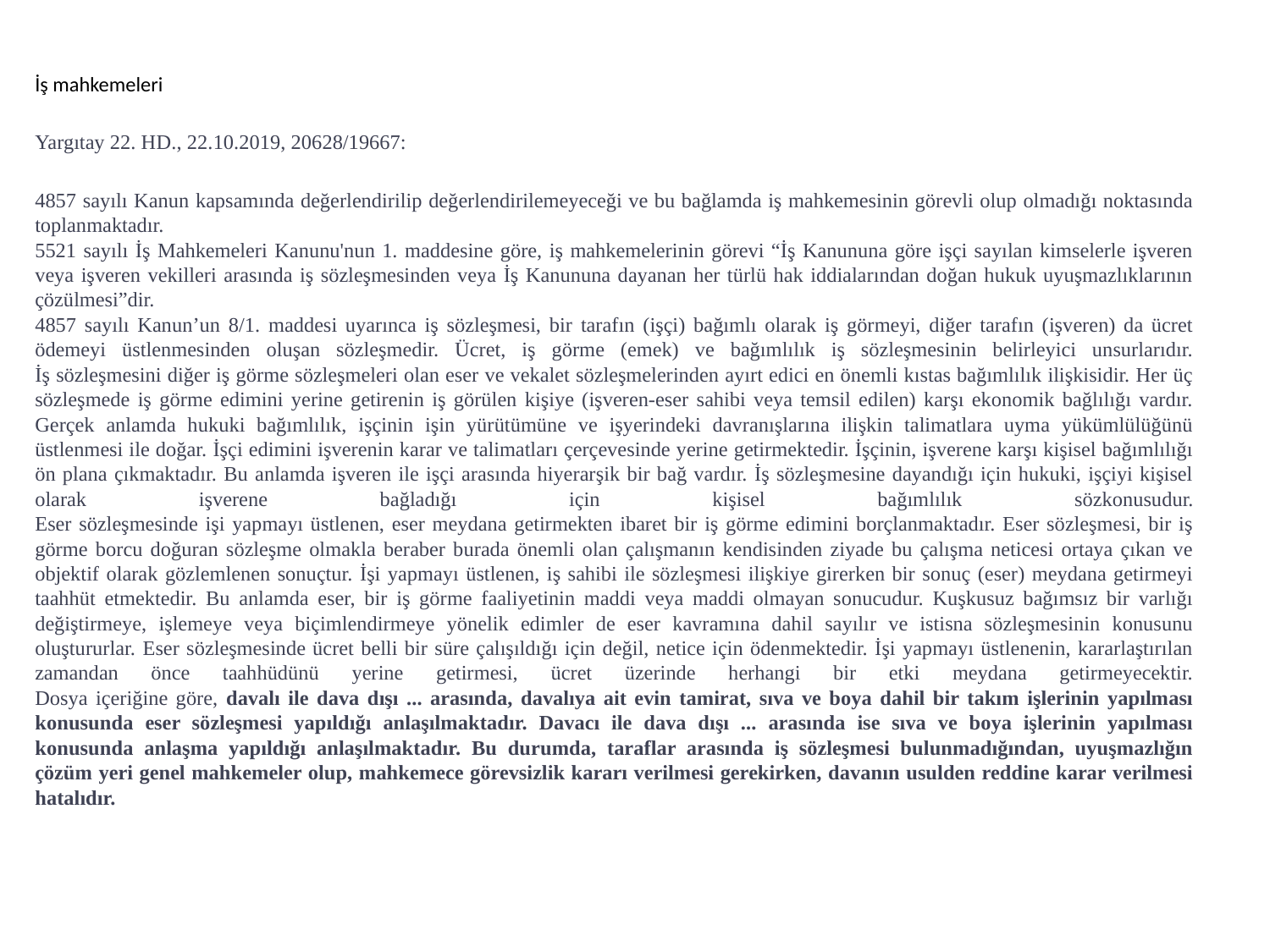

İş mahkemeleri

Yargıtay 22. HD., 22.10.2019, 20628/19667:

4857 sayılı Kanun kapsamında değerlendirilip değerlendirilemeyeceği ve bu bağlamda iş mahkemesinin görevli olup olmadığı noktasında toplanmaktadır.
5521 sayılı İş Mahkemeleri Kanunu'nun 1. maddesine göre, iş mahkemelerinin görevi “İş Kanununa göre işçi sayılan kimselerle işveren veya işveren vekilleri arasında iş sözleşmesinden veya İş Kanununa dayanan her türlü hak iddialarından doğan hukuk uyuşmazlıklarının çözülmesi”dir.
4857 sayılı Kanun’un 8/1. maddesi uyarınca iş sözleşmesi, bir tarafın (işçi) bağımlı olarak iş görmeyi, diğer tarafın (işveren) da ücret ödemeyi üstlenmesinden oluşan sözleşmedir. Ücret, iş görme (emek) ve bağımlılık iş sözleşmesinin belirleyici unsurlarıdır.
İş sözleşmesini diğer iş görme sözleşmeleri olan eser ve vekalet sözleşmelerinden ayırt edici en önemli kıstas bağımlılık ilişkisidir. Her üç sözleşmede iş görme edimini yerine getirenin iş görülen kişiye (işveren-eser sahibi veya temsil edilen) karşı ekonomik bağlılığı vardır.
Gerçek anlamda hukuki bağımlılık, işçinin işin yürütümüne ve işyerindeki davranışlarına ilişkin talimatlara uyma yükümlülüğünü üstlenmesi ile doğar. İşçi edimini işverenin karar ve talimatları çerçevesinde yerine getirmektedir. İşçinin, işverene karşı kişisel bağımlılığı ön plana çıkmaktadır. Bu anlamda işveren ile işçi arasında hiyerarşik bir bağ vardır. İş sözleşmesine dayandığı için hukuki, işçiyi kişisel olarak işverene bağladığı için kişisel bağımlılık sözkonusudur.
Eser sözleşmesinde işi yapmayı üstlenen, eser meydana getirmekten ibaret bir iş görme edimini borçlanmaktadır. Eser sözleşmesi, bir iş görme borcu doğuran sözleşme olmakla beraber burada önemli olan çalışmanın kendisinden ziyade bu çalışma neticesi ortaya çıkan ve objektif olarak gözlemlenen sonuçtur. İşi yapmayı üstlenen, iş sahibi ile sözleşmesi ilişkiye girerken bir sonuç (eser) meydana getirmeyi taahhüt etmektedir. Bu anlamda eser, bir iş görme faaliyetinin maddi veya maddi olmayan sonucudur. Kuşkusuz bağımsız bir varlığı değiştirmeye, işlemeye veya biçimlendirmeye yönelik edimler de eser kavramına dahil sayılır ve istisna sözleşmesinin konusunu oluştururlar. Eser sözleşmesinde ücret belli bir süre çalışıldığı için değil, netice için ödenmektedir. İşi yapmayı üstlenenin, kararlaştırılan zamandan önce taahhüdünü yerine getirmesi, ücret üzerinde herhangi bir etki meydana getirmeyecektir.
Dosya içeriğine göre, davalı ile dava dışı ... arasında, davalıya ait evin tamirat, sıva ve boya dahil bir takım işlerinin yapılması konusunda eser sözleşmesi yapıldığı anlaşılmaktadır. Davacı ile dava dışı ... arasında ise sıva ve boya işlerinin yapılması konusunda anlaşma yapıldığı anlaşılmaktadır. Bu durumda, taraflar arasında iş sözleşmesi bulunmadığından, uyuşmazlığın çözüm yeri genel mahkemeler olup, mahkemece görevsizlik kararı verilmesi gerekirken, davanın usulden reddine karar verilmesi hatalıdır.